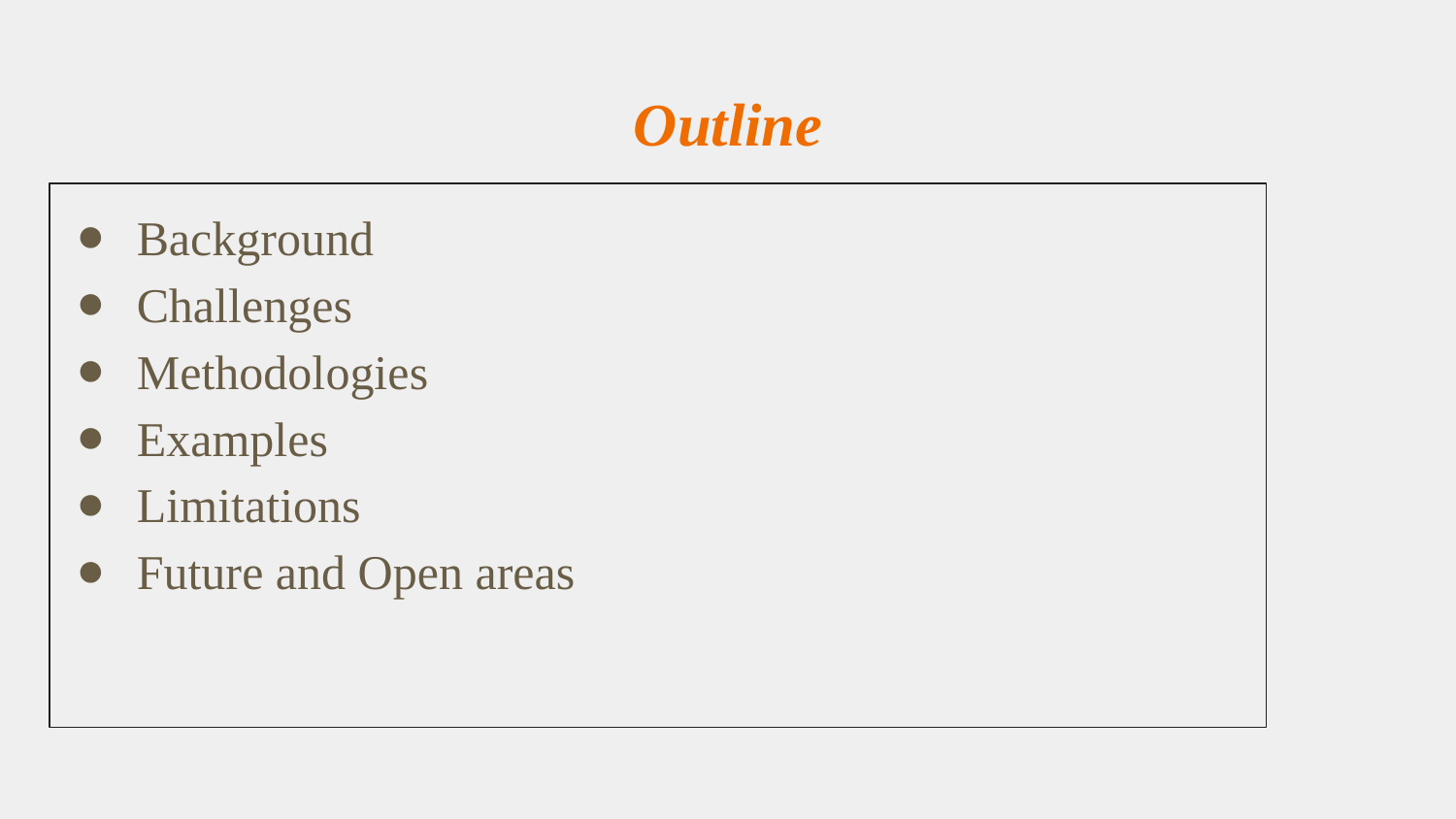

Outline
Background
Challenges
Methodologies
Examples
Limitations
Future and Open areas